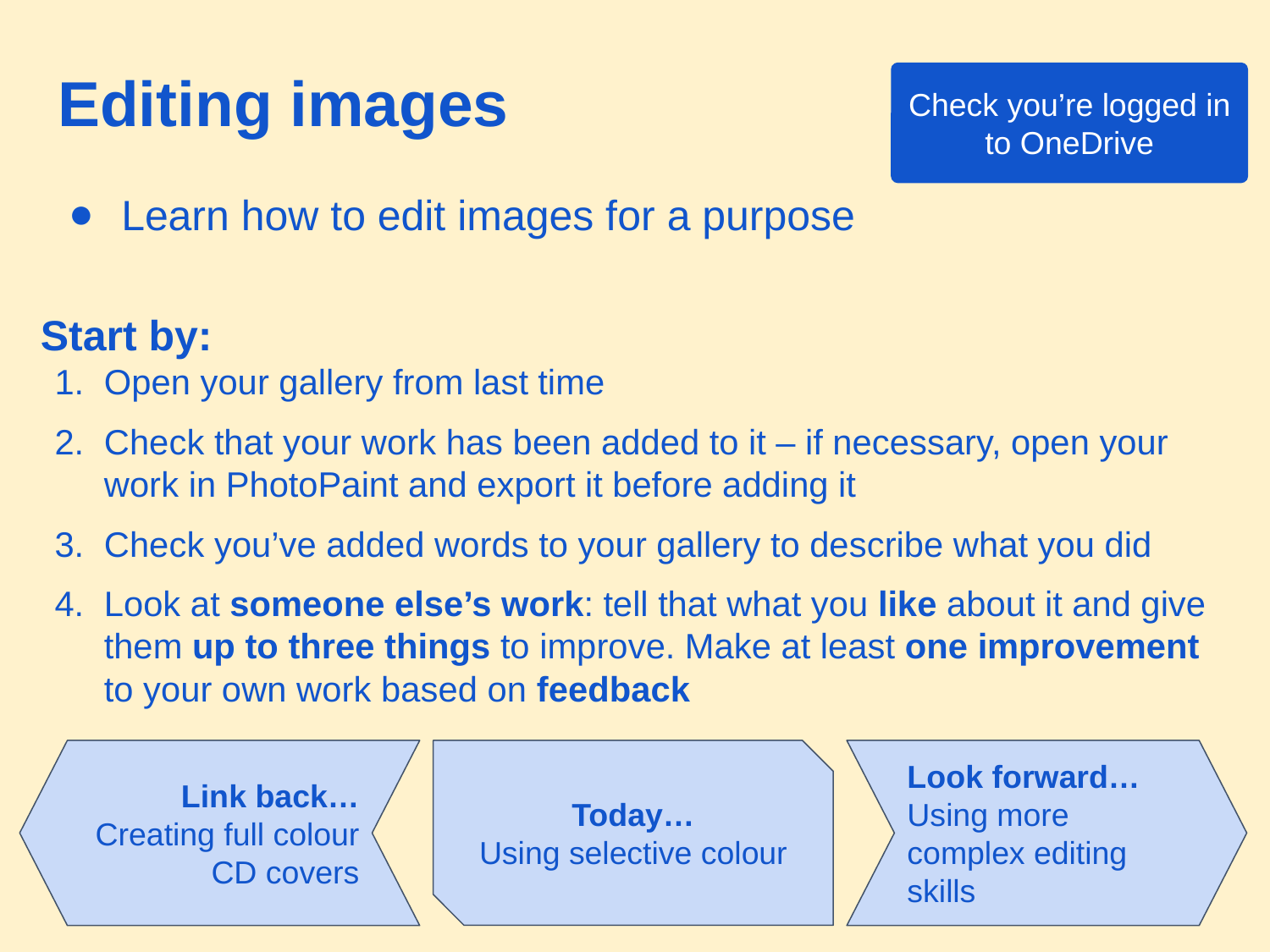

# Editing images
Check you’re logged in to OneDrive
Learn how to edit images for a purpose
Start by:
Open your gallery from last time
Check that your work has been added to it – if necessary, open your work in PhotoPaint and export it before adding it
Check you’ve added words to your gallery to describe what you did
Look at someone else’s work: tell that what you like about it and give them up to three things to improve. Make at least one improvement to your own work based on feedback
Link back…
Creating full colour CD covers
Today…
Using selective colour
Look forward…
Using more complex editing skills